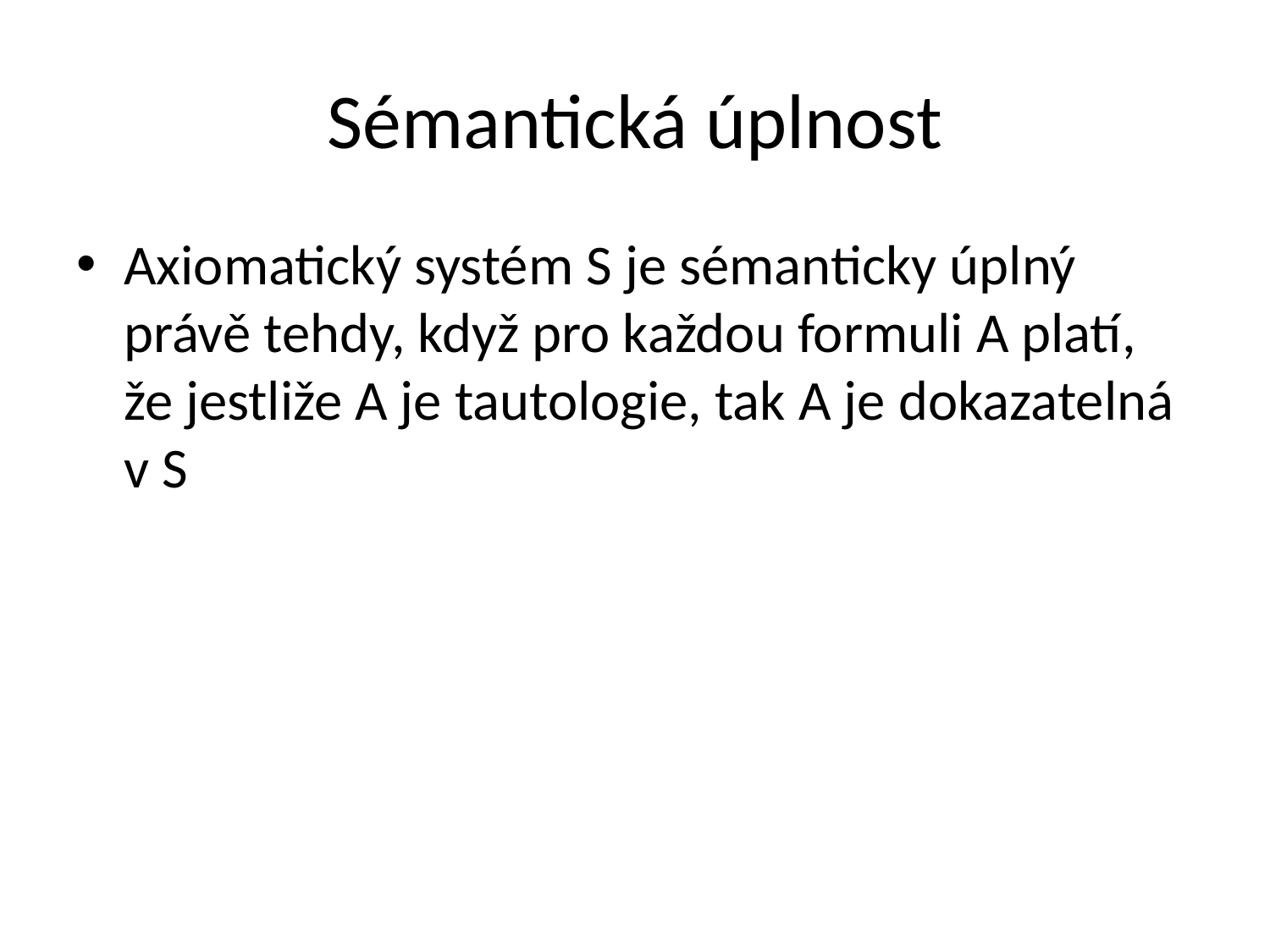

# Sémantická úplnost
Axiomatický systém S je sémanticky úplný právě tehdy, když pro každou formuli A platí, že jestliže A je tautologie, tak A je dokazatelná v S